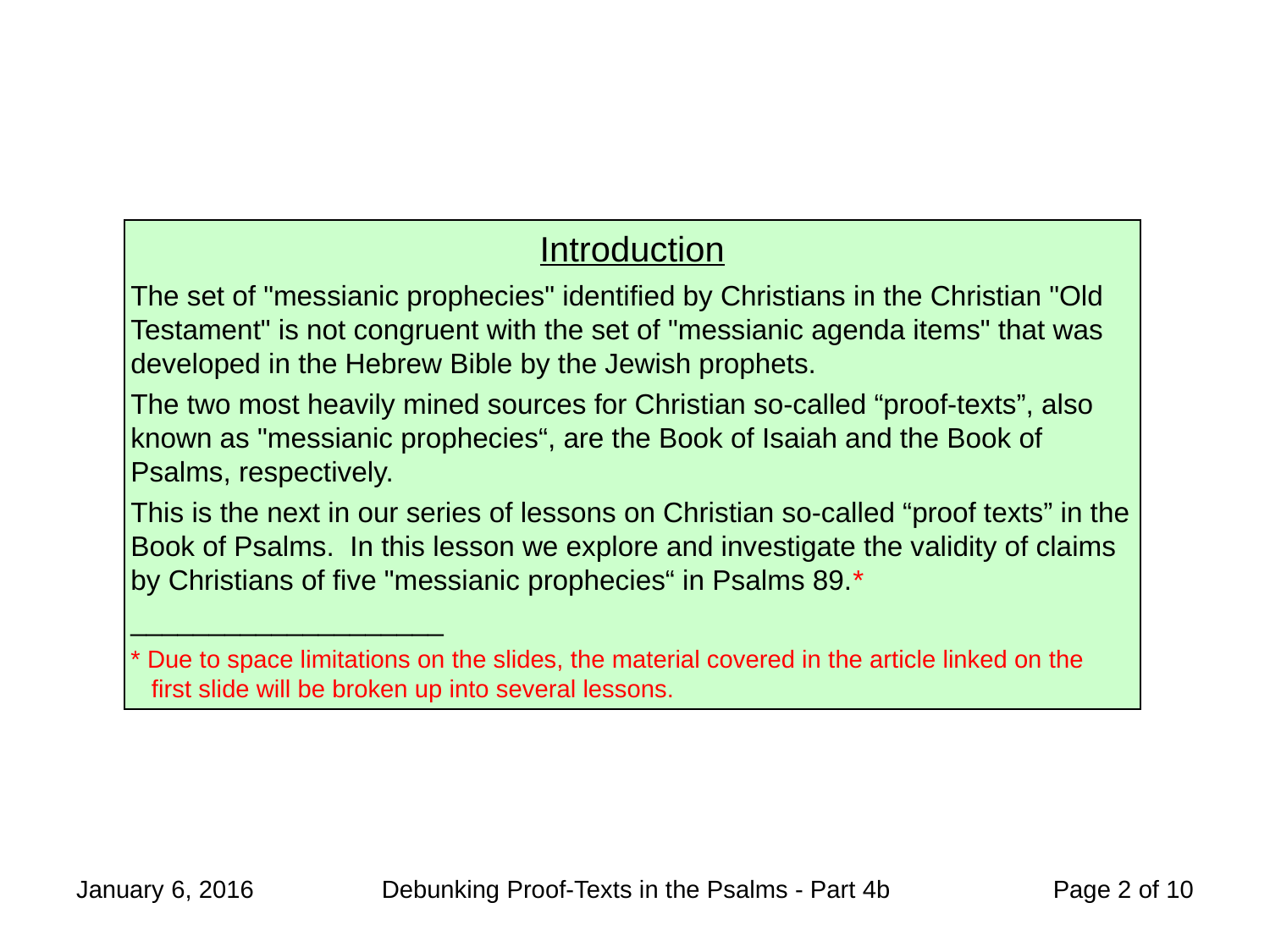

Introduction
The set of "messianic prophecies" identified by Christians in the Christian "Old Testament" is not congruent with the set of "messianic agenda items" that was developed in the Hebrew Bible by the Jewish prophets.
The two most heavily mined sources for Christian so-called “proof-texts”, also known as "messianic prophecies“, are the Book of Isaiah and the Book of Psalms, respectively.
This is the next in our series of lessons on Christian so-called “proof texts” in the Book of Psalms.  In this lesson we explore and investigate the validity of claims by Christians of five "messianic prophecies“ in Psalms 89.*
____________________
* Due to space limitations on the slides, the material covered in the article linked on the
   first slide will be broken up into several lessons.
January 6, 2016
Debunking Proof-Texts in the Psalms - Part 4b
 Page 2 of 10